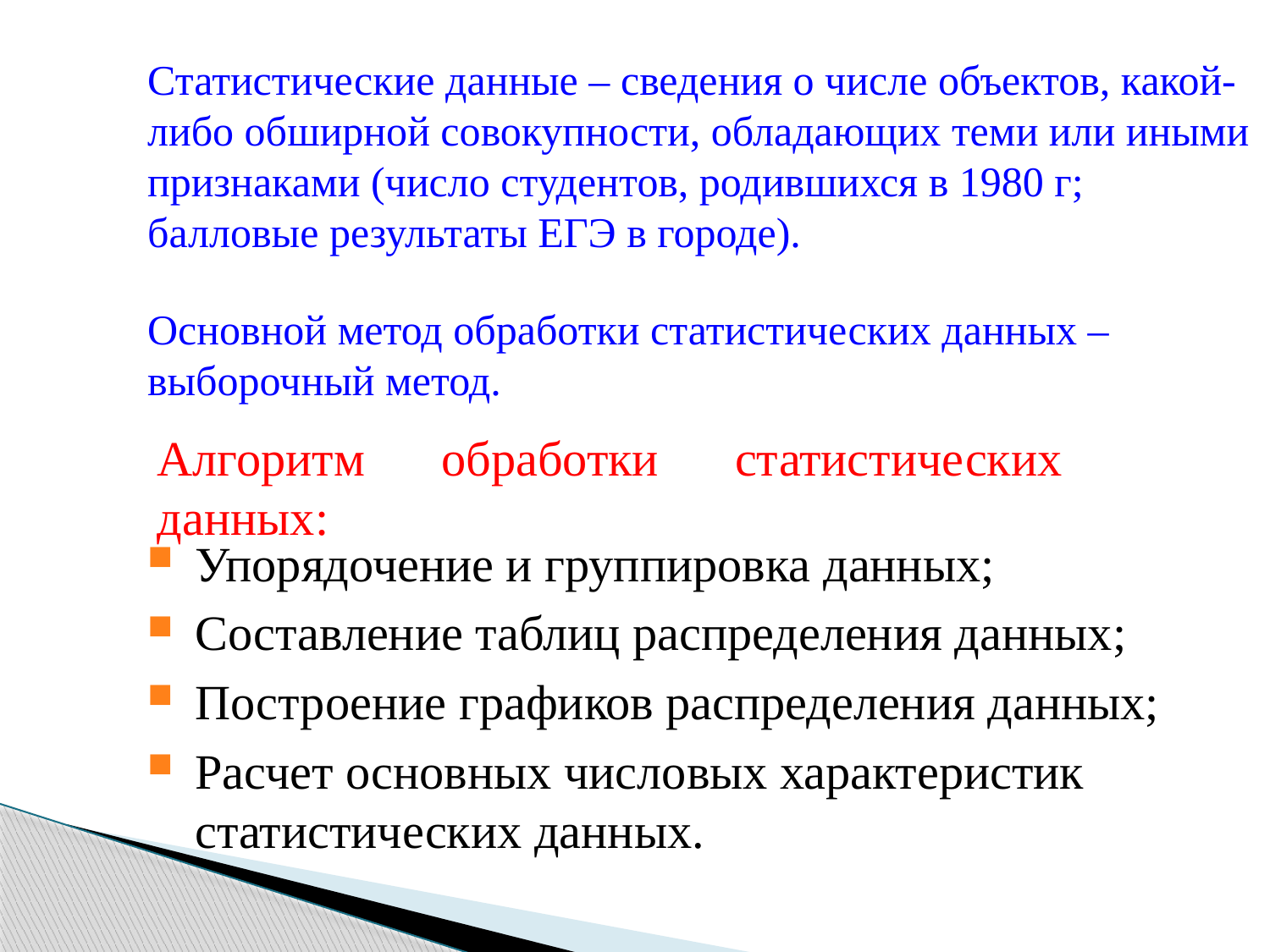

Статистические данные – сведения о числе объектов, какой- либо обширной совокупности, обладающих теми или иными признаками (число студентов, родившихся в 1980 г; балловые результаты ЕГЭ в городе).

Основной метод обработки статистических данных – выборочный метод.

Алгоритм обработки статистических данных:
Упорядочение и группировка данных;
Составление таблиц распределения данных;
Построение графиков распределения данных;
Расчет основных числовых характеристик статистических данных.